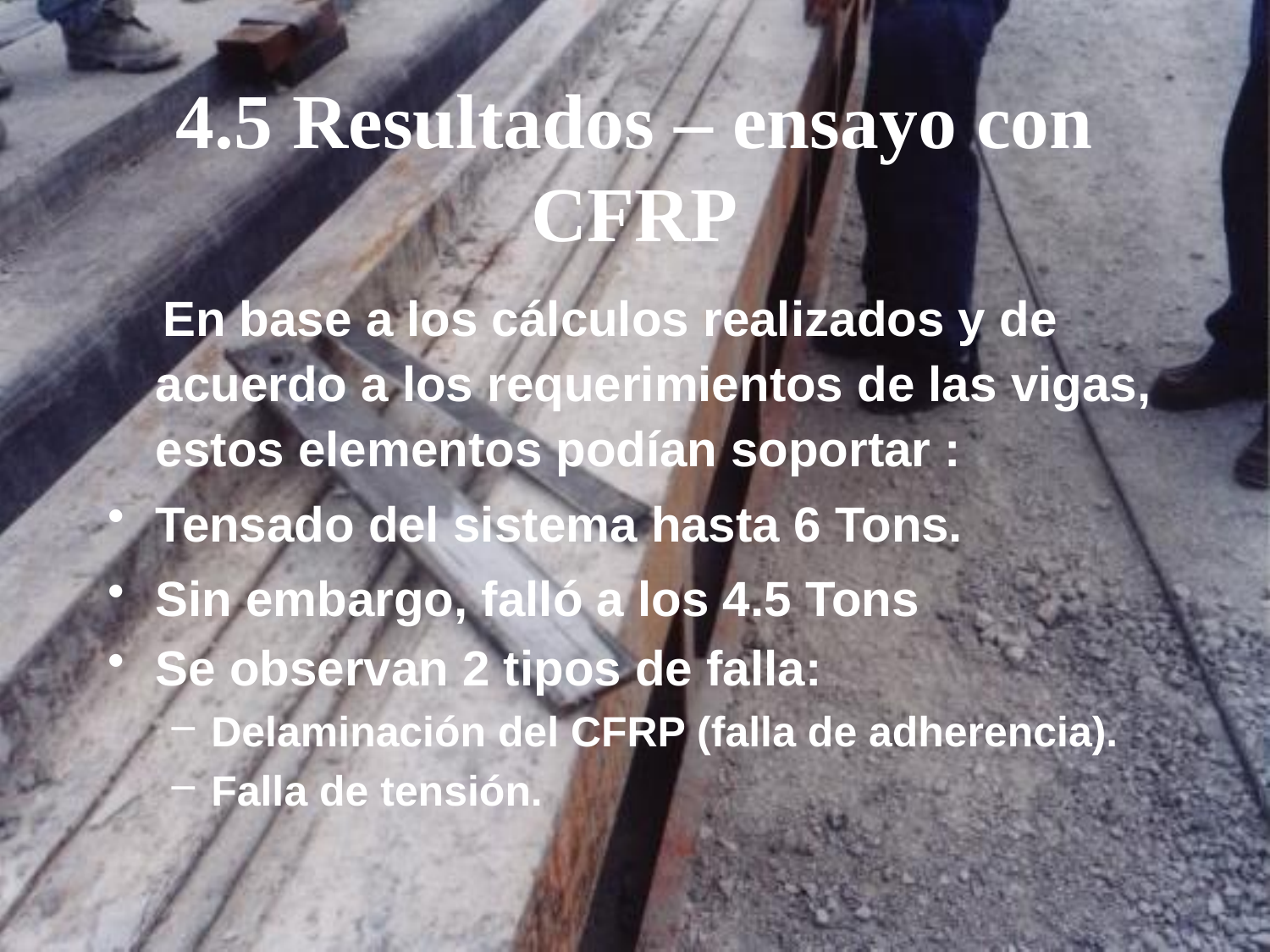

# 4.5 Resultados – ensayo con CFRP
    En base a los cálculos realizados y de acuerdo a los requerimientos de las vigas, estos elementos podían soportar :
Tensado del sistema hasta 6 Tons.
Sin embargo, falló a los 4.5 Tons
Se observan 2 tipos de falla:
Delaminación del CFRP (falla de adherencia).
Falla de tensión.